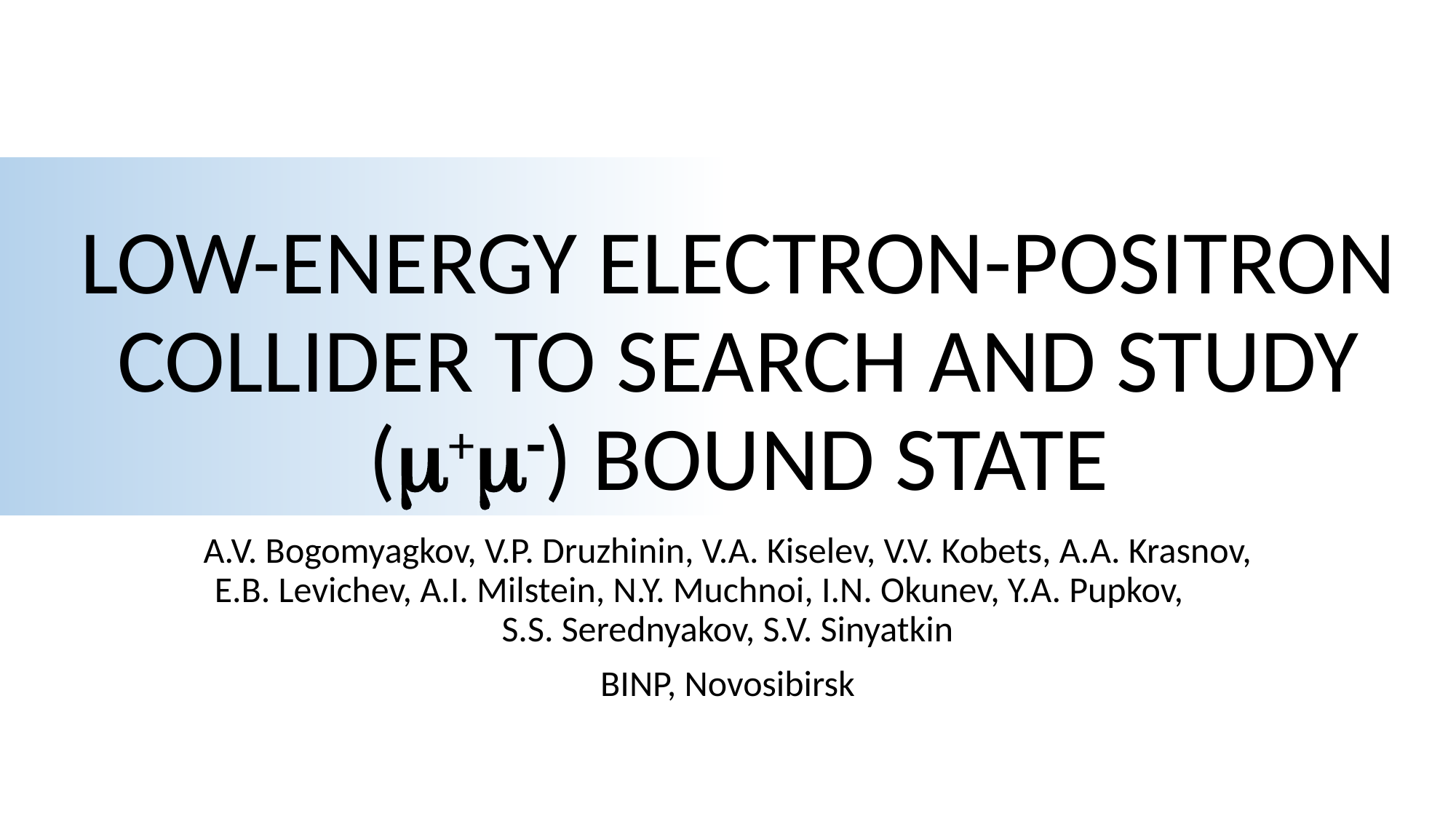

# LOW-ENERGY ELECTRON-POSITRON COLLIDER TO SEARCH AND STUDY (μ+μ−) BOUND STATE
A.V. Bogomyagkov, V.P. Druzhinin, V.A. Kiselev, V.V. Kobets, A.A. Krasnov, E.B. Levichev, A.I. Milstein, N.Y. Muchnoi, I.N. Okunev, Y.A. Pupkov,        S.S. Serednyakov, S.V. Sinyatkin
BINP, Novosibirsk